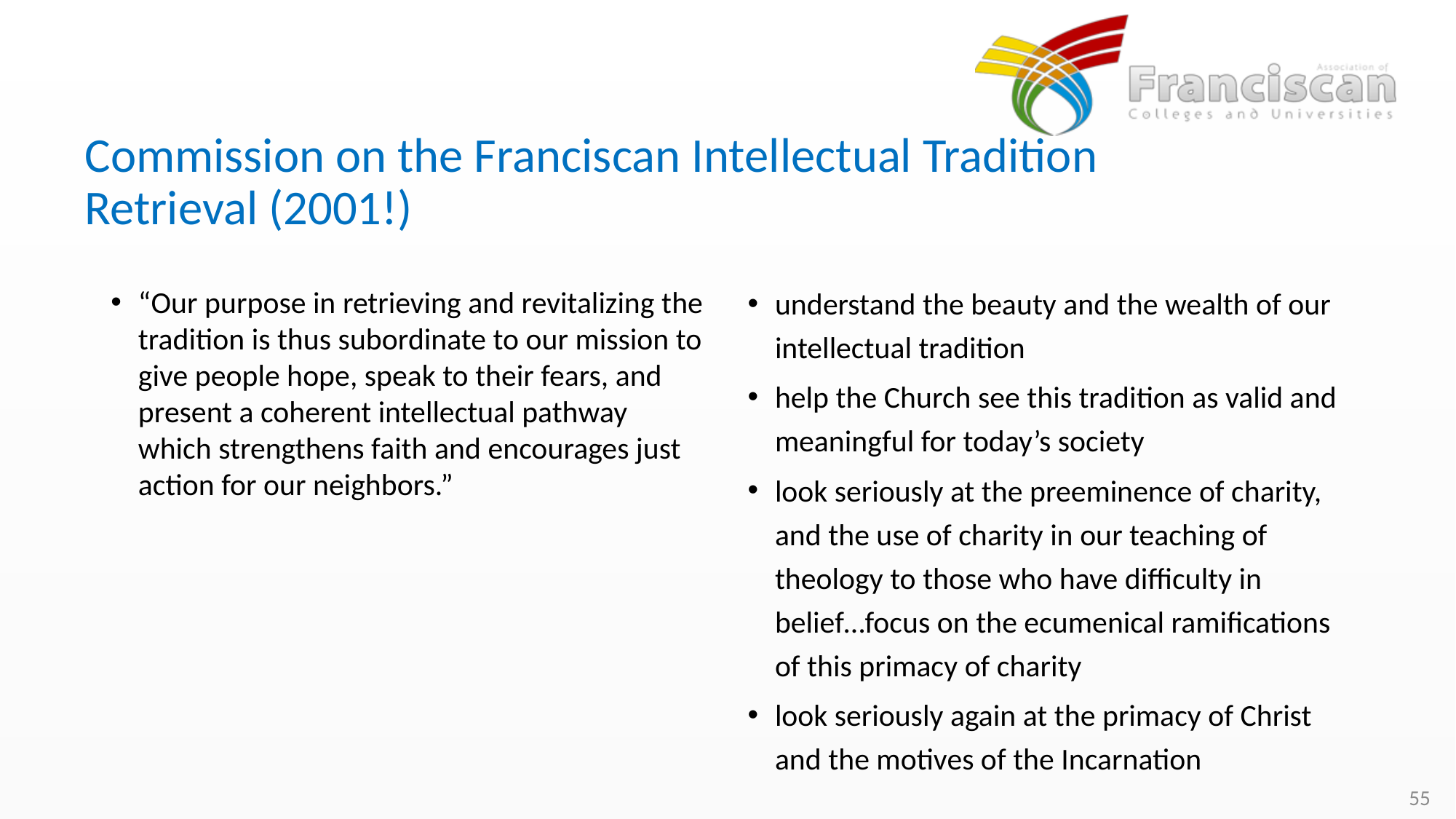

# Commission on the Franciscan Intellectual Tradition Retrieval (2001!)
understand the beauty and the wealth of our intellectual tradition
help the Church see this tradition as valid and meaningful for today’s society
look seriously at the preeminence of charity, and the use of charity in our teaching of theology to those who have difficulty in belief…focus on the ecumenical ramifications of this primacy of charity
look seriously again at the primacy of Christ and the motives of the Incarnation

“Our purpose in retrieving and revitalizing the tradition is thus subordinate to our mission to give people hope, speak to their fears, and present a coherent intellectual pathway which strengthens faith and encourages just action for our neighbors.”
55